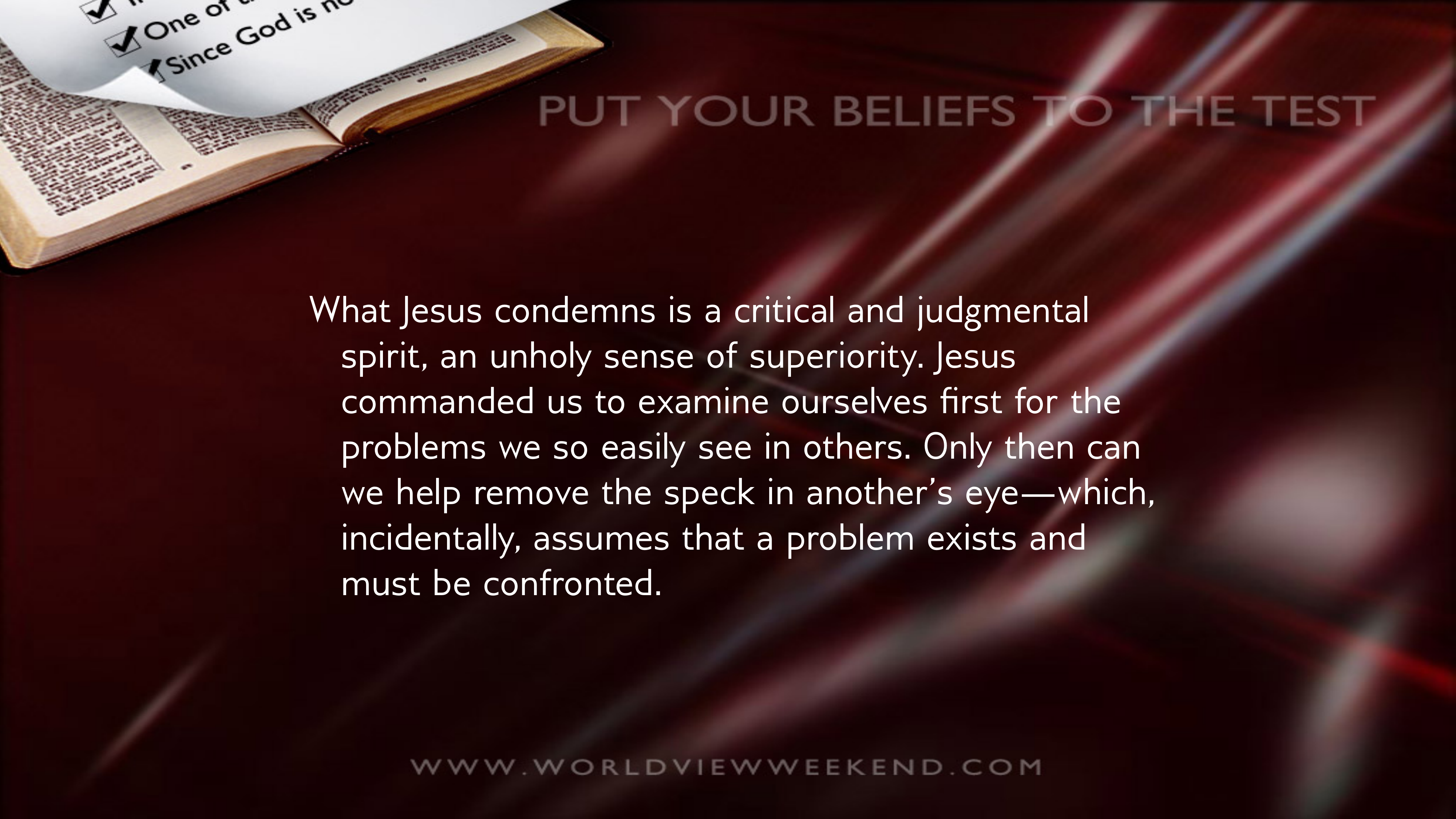

What Jesus condemns is a critical and judgmental spirit, an unholy sense of superiority. Jesus commanded us to examine ourselves first for the problems we so easily see in others. Only then can we help remove the speck in another’s eye—which, incidentally, assumes that a problem exists and must be confronted.